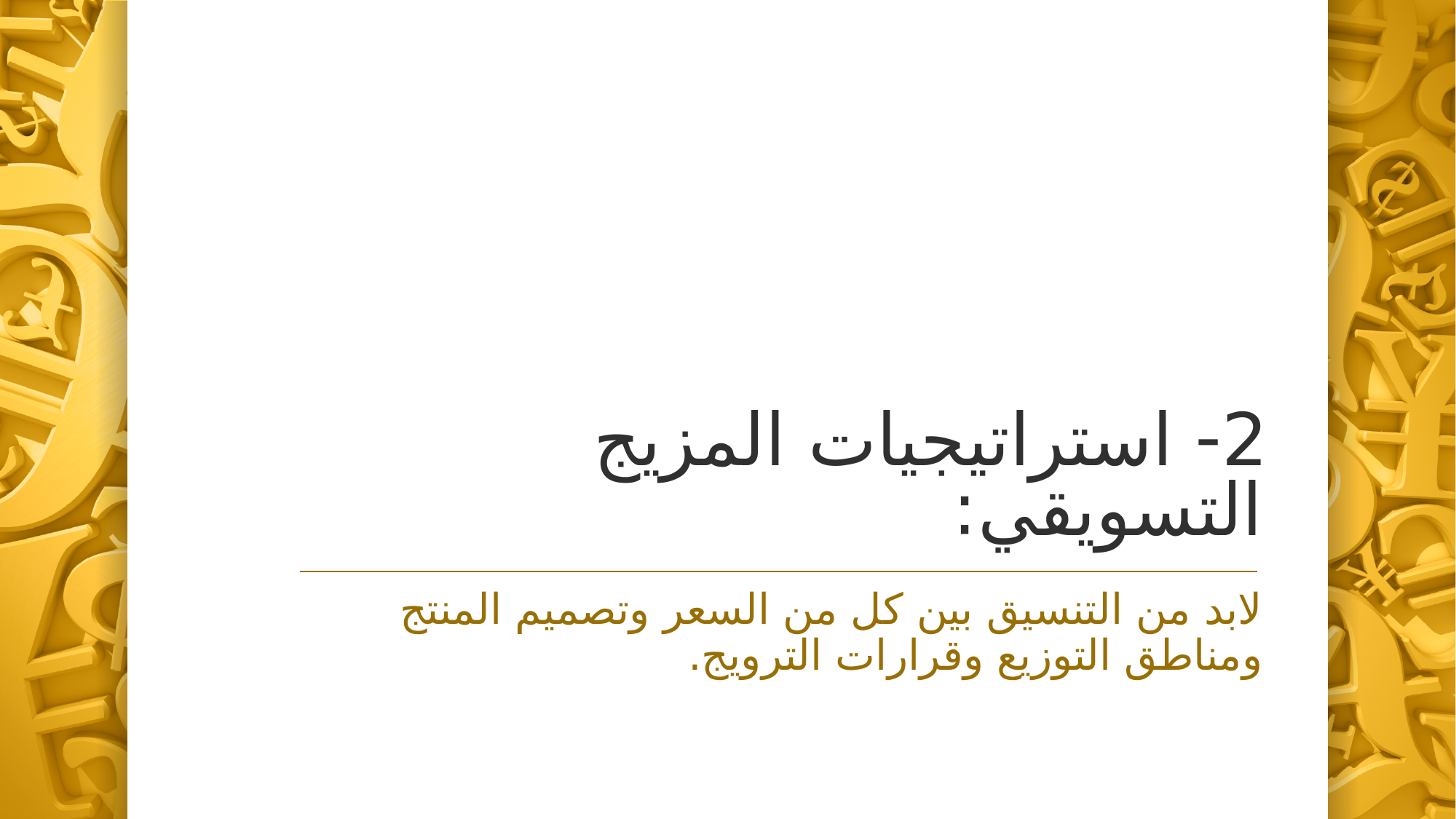

# 2- استراتيجيات المزيج التسويقي:
لابد من التنسيق بين كل من السعر وتصميم المنتج ومناطق التوزيع وقرارات الترويج.